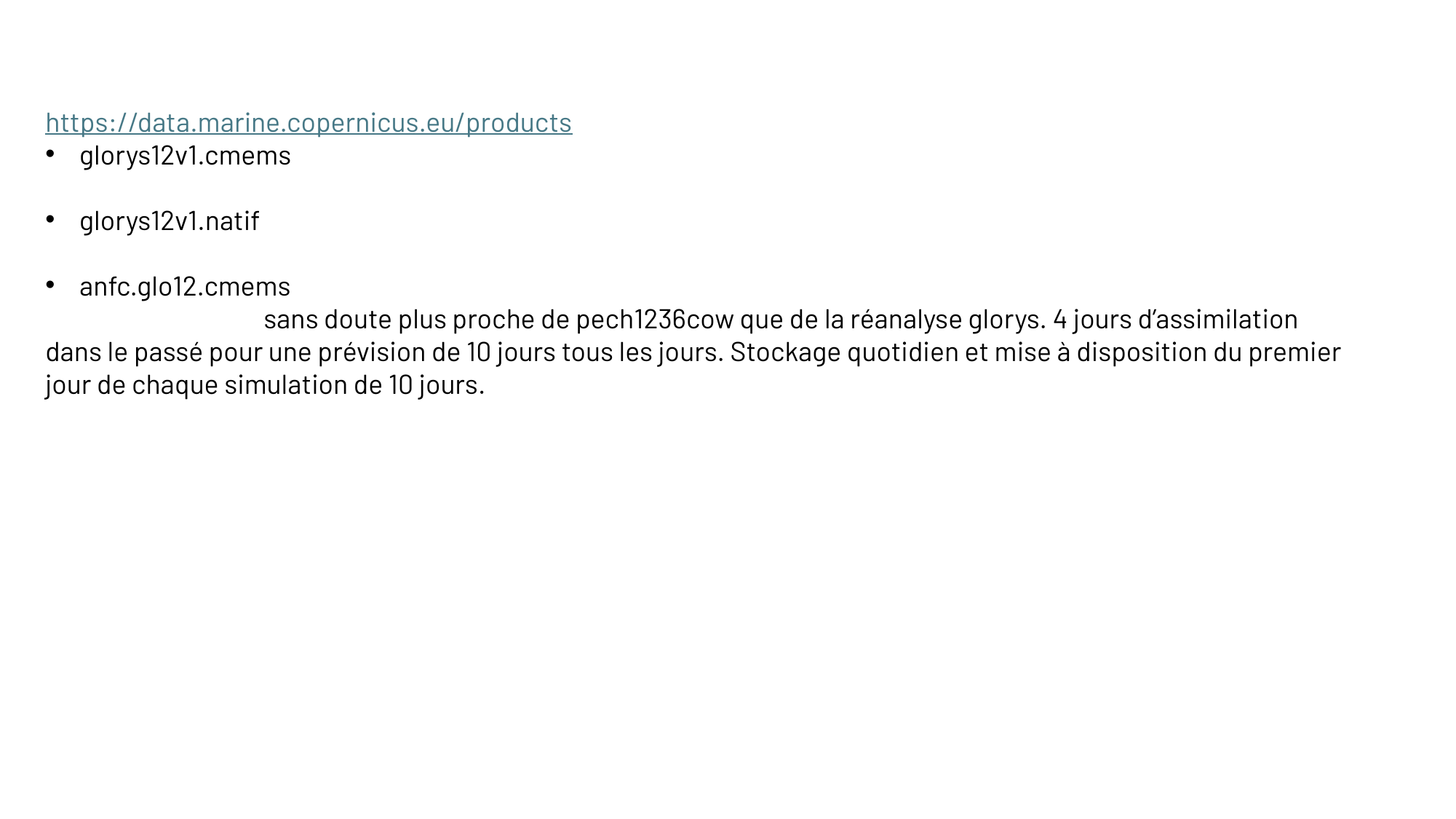

https://data.marine.copernicus.eu/products
glorys12v1.cmems

glorys12v1.natif

anfc.glo12.cmems
		sans doute plus proche de pech1236cow que de la réanalyse glorys. 4 jours d’assimilation dans le passé pour une prévision de 10 jours tous les jours. Stockage quotidien et mise à disposition du premier jour de chaque simulation de 10 jours.